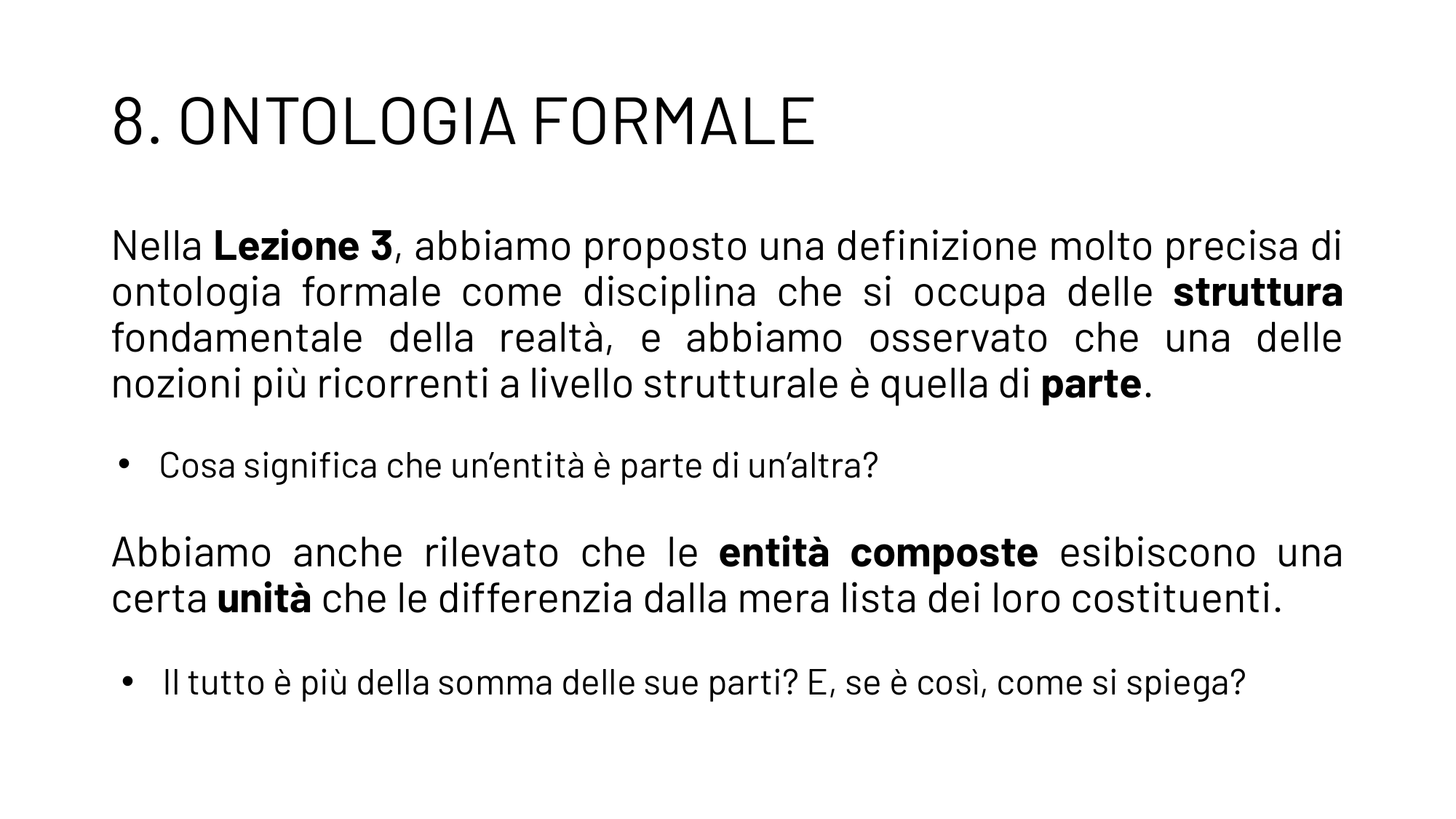

# 8. ONTOLOGIA FORMALE
Nella Lezione 3, abbiamo proposto una definizione molto precisa di ontologia formale come disciplina che si occupa delle struttura fondamentale della realtà, e abbiamo osservato che una delle nozioni più ricorrenti a livello strutturale è quella di parte.
Cosa significa che un’entità è parte di un’altra?
Abbiamo anche rilevato che le entità composte esibiscono una certa unità che le differenzia dalla mera lista dei loro costituenti.
Il tutto è più della somma delle sue parti? E, se è così, come si spiega?